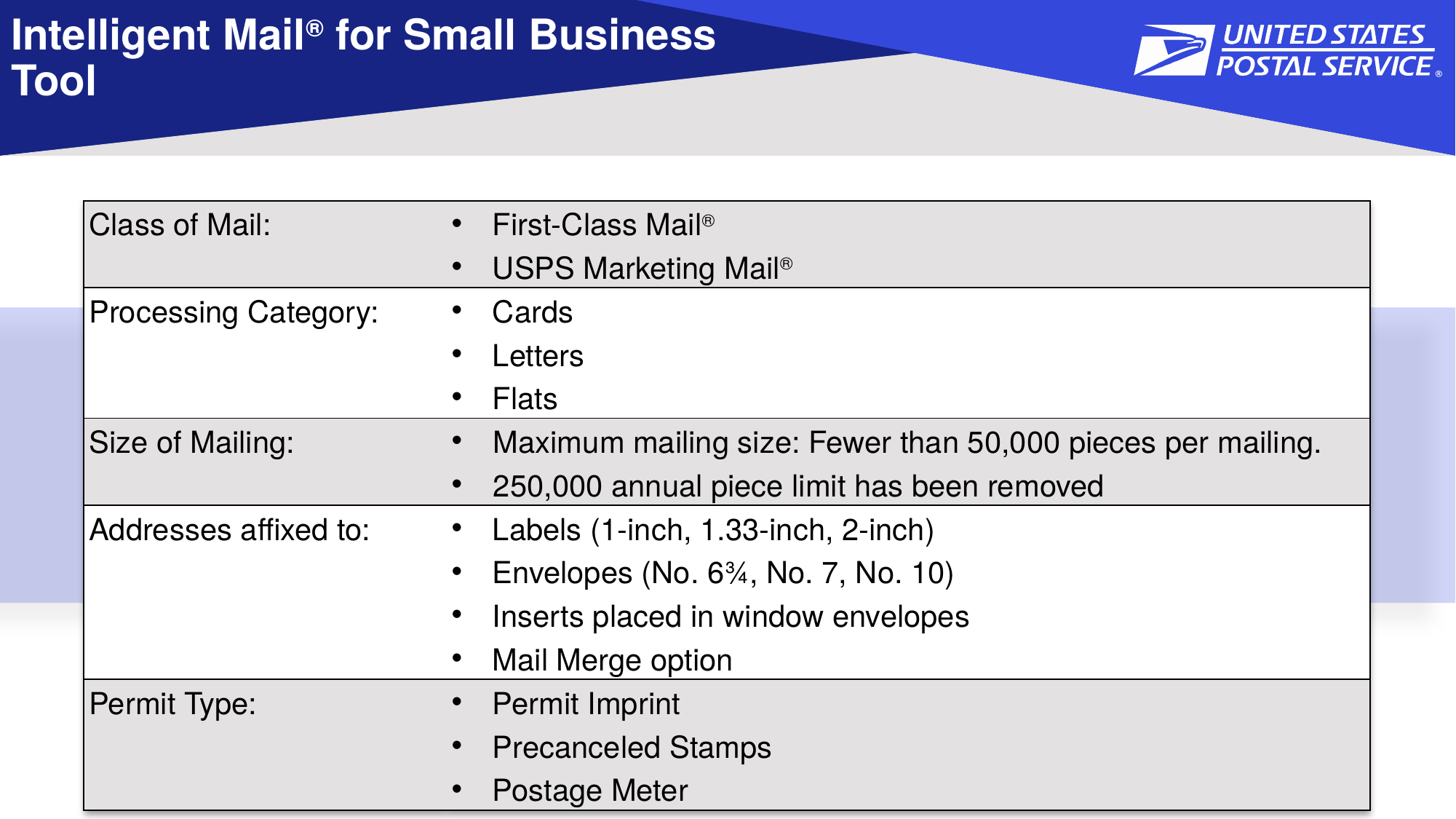

# Intelligent Mail® for Small Business Tool
 ®
| Class of Mail: | First-Class Mail® USPS Marketing Mail® |
| --- | --- |
| Processing Category: | Cards Letters Flats |
| Size of Mailing: | Maximum mailing size: Fewer than 50,000 pieces per mailing. 250,000 annual piece limit has been removed |
| Addresses affixed to: | Labels (1-inch, 1.33-inch, 2-inch) Envelopes (No. 6¾, No. 7, No. 10) Inserts placed in window envelopes Mail Merge option |
| Permit Type: | Permit Imprint Precanceled Stamps Postage Meter |

3